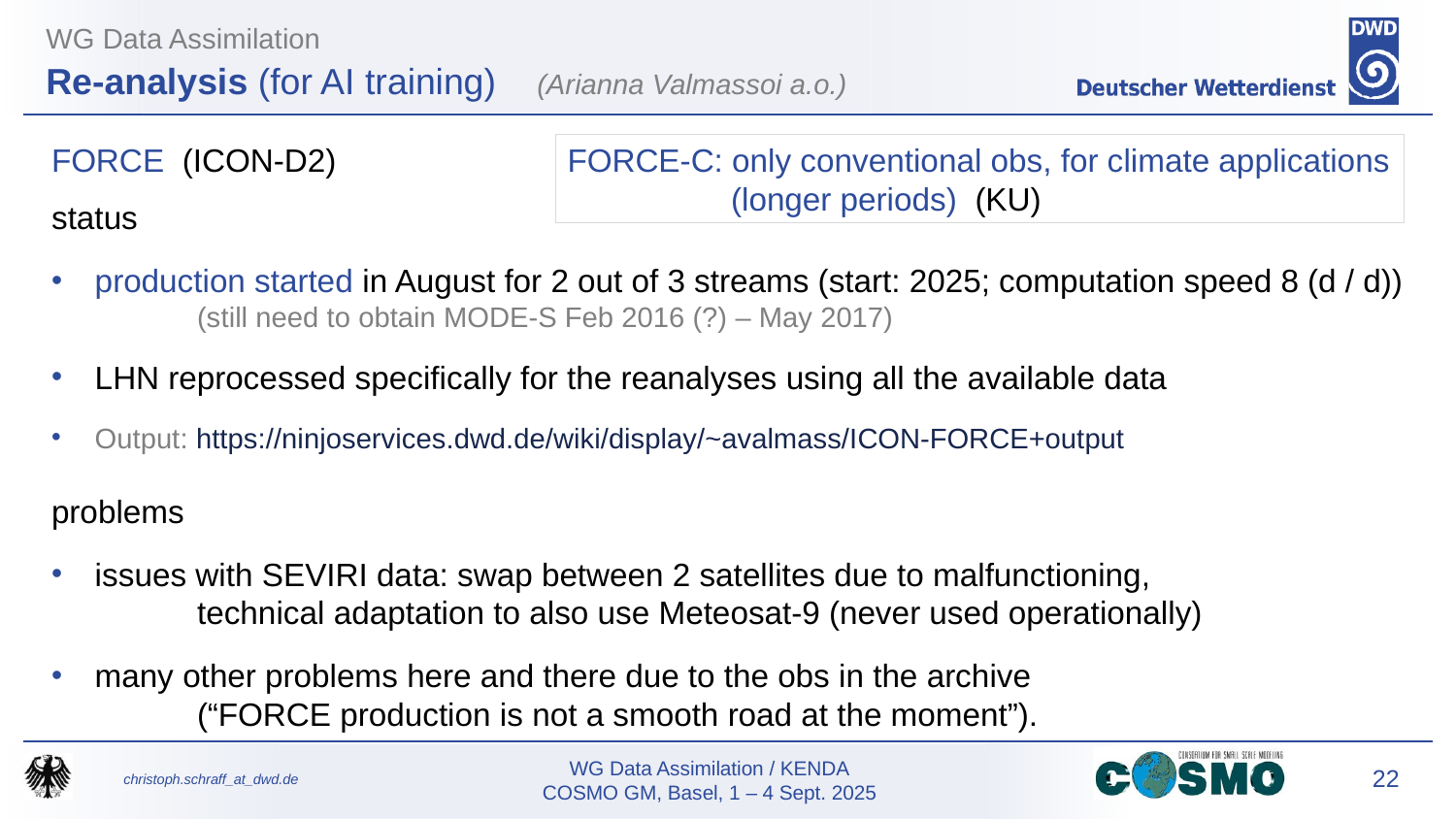

WG Data Assimilation
Re-analysis (for AI training)    (Arianna Valmassoi a.o.)
FORCE  (ICON-D2)
FORCE-C: only conventional obs, for climate applications
	  (longer periods)  (KU)
status
production started in August for 2 out of 3 streams (start: 2025; computation speed 8 (d / d))
	(still need to obtain MODE-S Feb 2016 (?) – May 2017)
LHN reprocessed specifically for the reanalyses using all the available data
Output: https://ninjoservices.dwd.de/wiki/display/~avalmass/ICON-FORCE+output
problems
issues with SEVIRI data: swap between 2 satellites due to malfunctioning,
	technical adaptation to also use Meteosat-9 (never used operationally)
many other problems here and there due to the obs in the archive
	(“FORCE production is not a smooth road at the moment”).